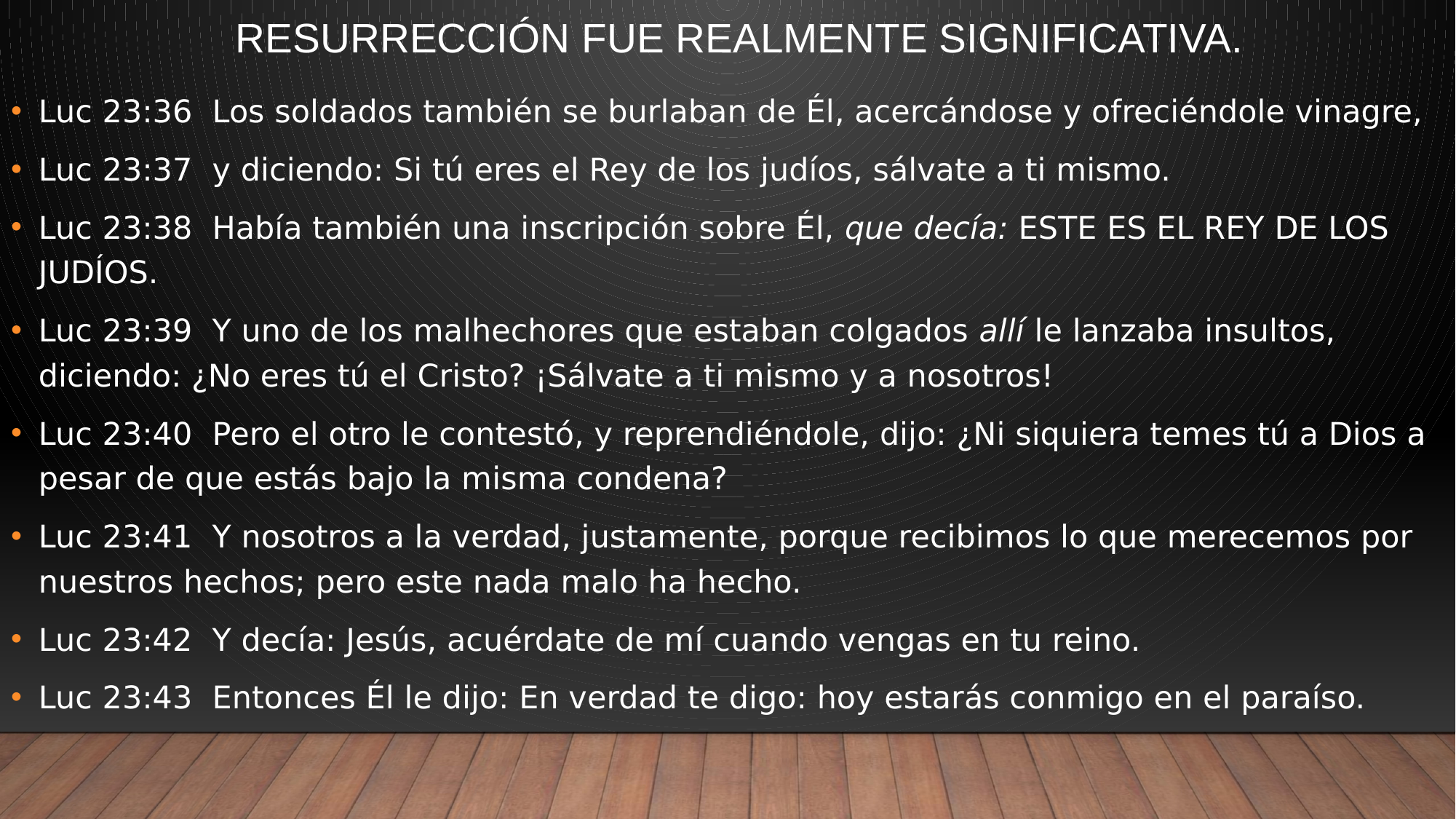

# resurrección fue realmente significativa.
Luc 23:36  Los soldados también se burlaban de Él, acercándose y ofreciéndole vinagre,
Luc 23:37  y diciendo: Si tú eres el Rey de los judíos, sálvate a ti mismo.
Luc 23:38  Había también una inscripción sobre Él, que decía: ESTE ES EL REY DE LOS JUDÍOS.
Luc 23:39  Y uno de los malhechores que estaban colgados allí le lanzaba insultos, diciendo: ¿No eres tú el Cristo? ¡Sálvate a ti mismo y a nosotros!
Luc 23:40  Pero el otro le contestó, y reprendiéndole, dijo: ¿Ni siquiera temes tú a Dios a pesar de que estás bajo la misma condena?
Luc 23:41  Y nosotros a la verdad, justamente, porque recibimos lo que merecemos por nuestros hechos; pero este nada malo ha hecho.
Luc 23:42  Y decía: Jesús, acuérdate de mí cuando vengas en tu reino.
Luc 23:43  Entonces Él le dijo: En verdad te digo: hoy estarás conmigo en el paraíso.